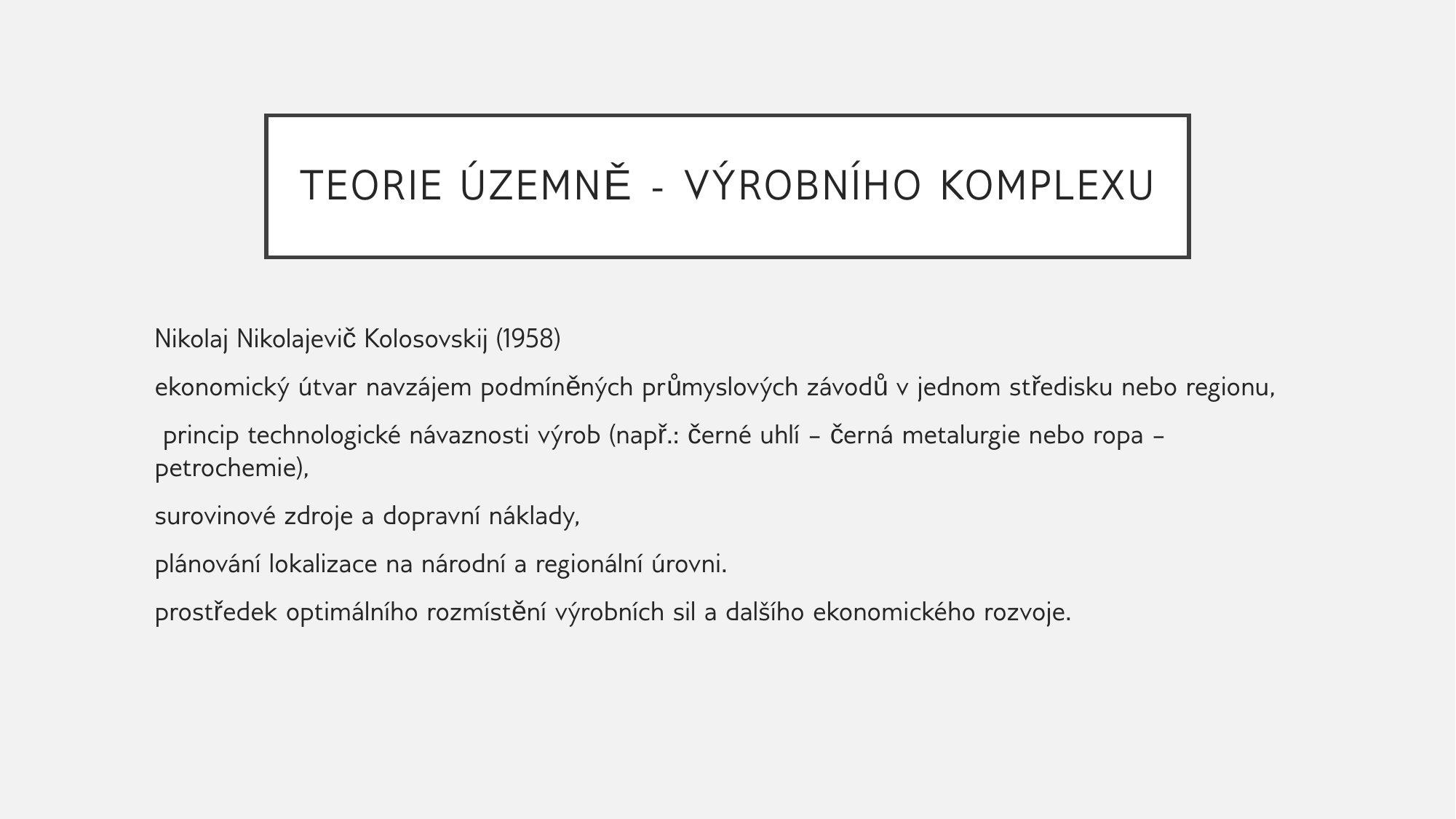

# Teorie územně - výrobního komplexu
Nikolaj Nikolajevič Kolosovskij (1958)
ekonomický útvar navzájem podmíněných průmyslových závodů v jednom středisku nebo regionu,
 princip technologické návaznosti výrob (např.: černé uhlí – černá metalurgie nebo ropa – petrochemie),
surovinové zdroje a dopravní náklady,
plánování lokalizace na národní a regionální úrovni.
prostředek optimálního rozmístění výrobních sil a dalšího ekonomického rozvoje.